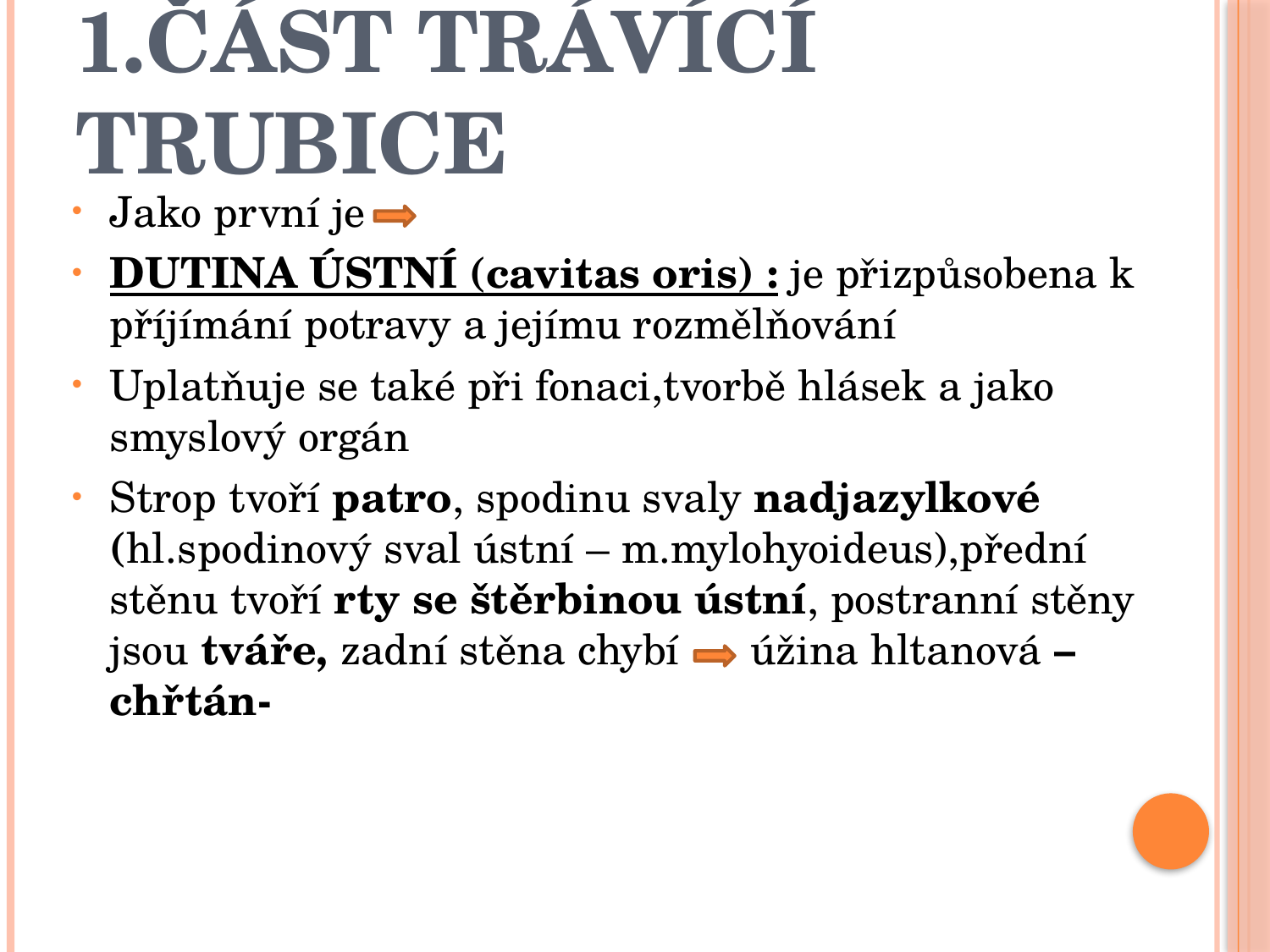

# 1.Část trávící trubice
Jako první je
DUTINA ÚSTNÍ (cavitas oris) : je přizpůsobena k příjímání potravy a jejímu rozmělňování
Uplatňuje se také při fonaci,tvorbě hlásek a jako smyslový orgán
Strop tvoří patro, spodinu svaly nadjazylkové (hl.spodinový sval ústní – m.mylohyoideus),přední stěnu tvoří rty se štěrbinou ústní, postranní stěny jsou tváře, zadní stěna chybí      úžina hltanová – chřtán-